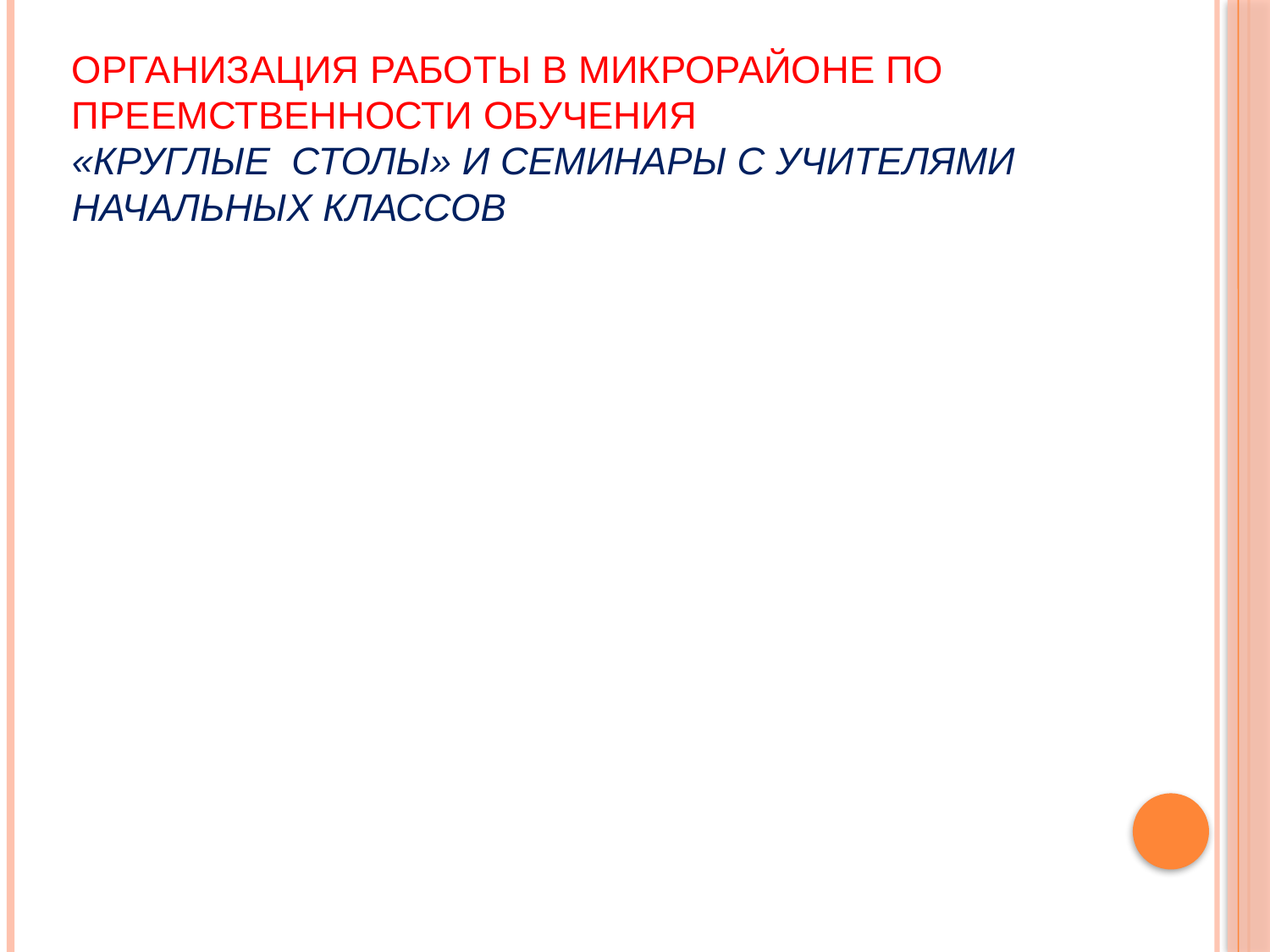

Организация работы в микрорайоне по преемственности обучения
«Круглые  столы» и семинары с учителями начальных классов